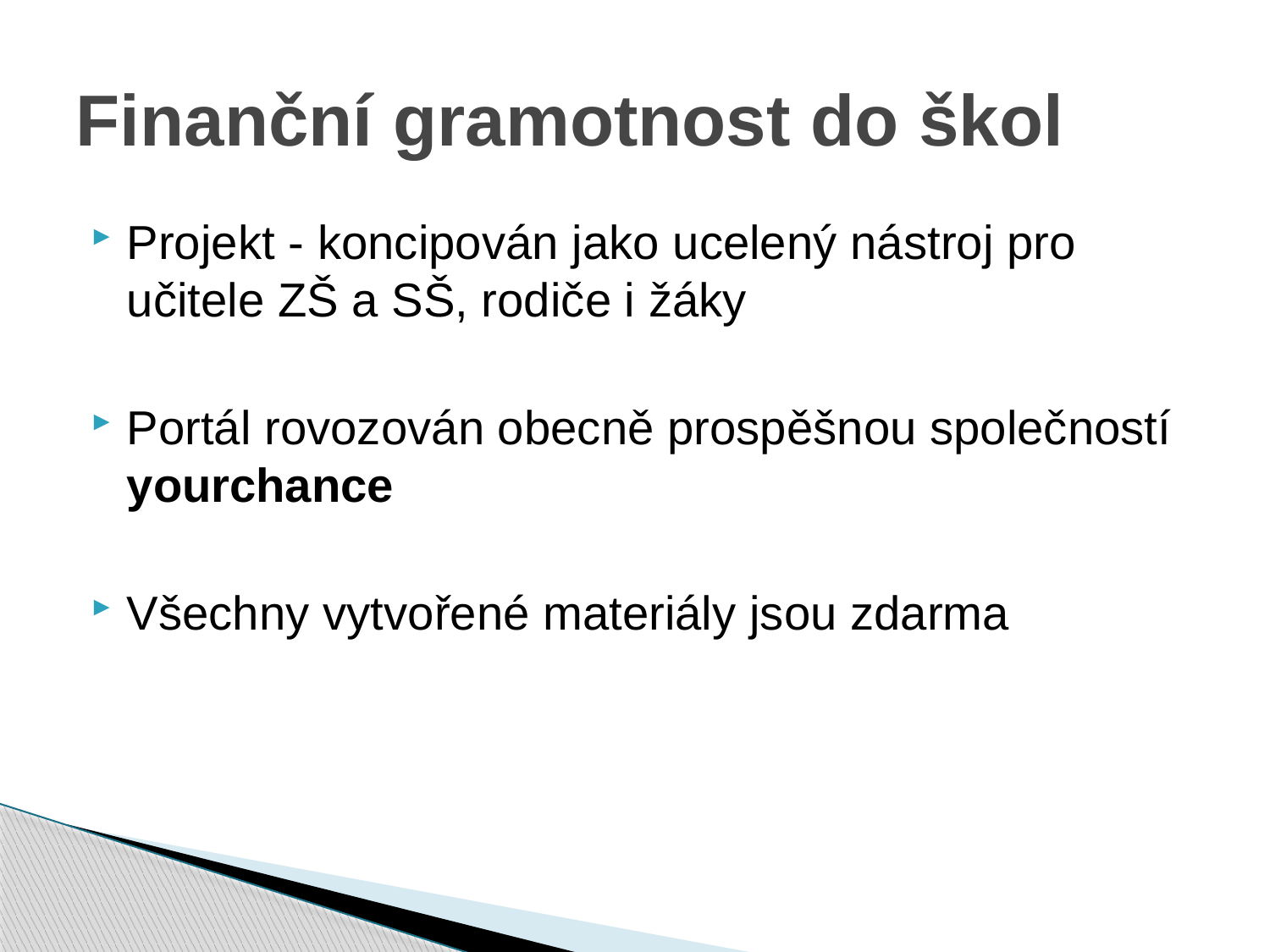

# Finanční gramotnost do škol
Projekt - koncipován jako ucelený nástroj pro učitele ZŠ a SŠ, rodiče i žáky

Portál rovozován obecně prospěšnou společností yourchance

Všechny vytvořené materiály jsou zdarma